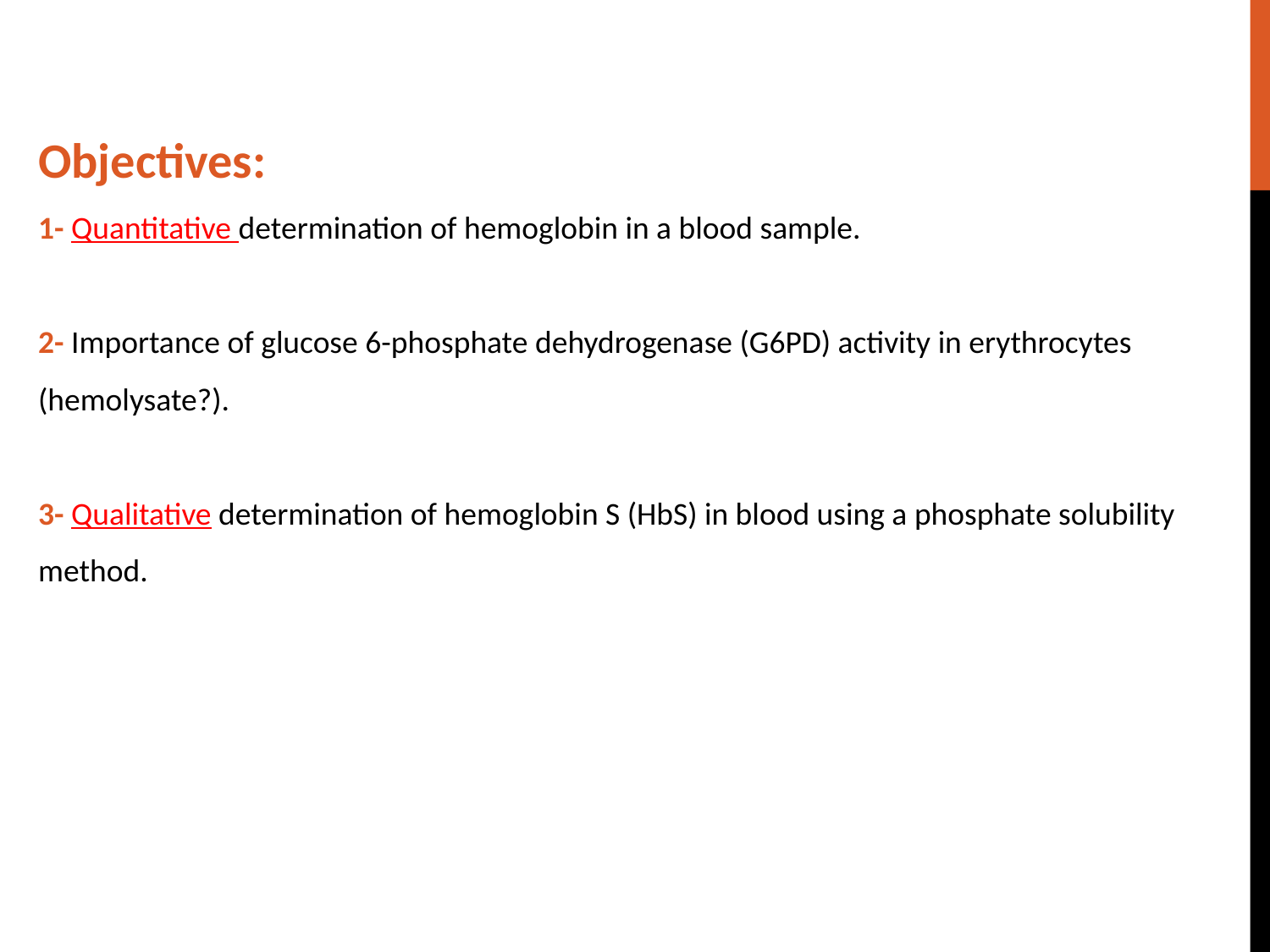

Objectives:
1- Quantitative determination of hemoglobin in a blood sample.

2- Importance of glucose 6-phosphate dehydrogenase (G6PD) activity in erythrocytes (hemolysate?).

3- Qualitative determination of hemoglobin S (HbS) in blood using a phosphate solubility method.